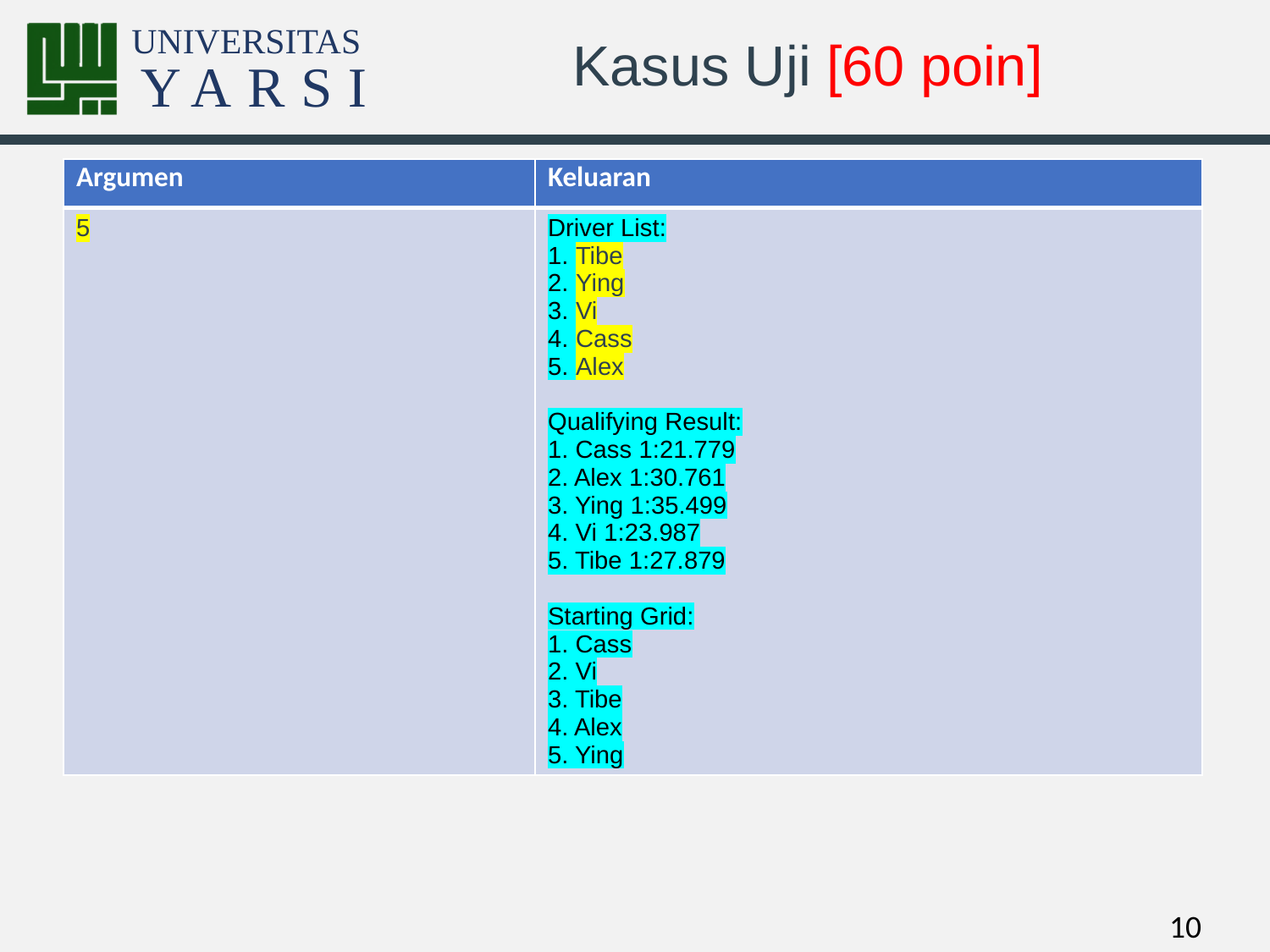

# Kasus Uji [60 poin]
| Argumen | Keluaran |
| --- | --- |
| 5 | Driver List: 1. Tibe 2. Ying 3. Vi 4. Cass 5. Alex Qualifying Result: 1. Cass 1:21.779 2. Alex 1:30.761 3. Ying 1:35.499 4. Vi 1:23.987 5. Tibe 1:27.879 Starting Grid: 1. Cass 2. Vi 3. Tibe 4. Alex 5. Ying |